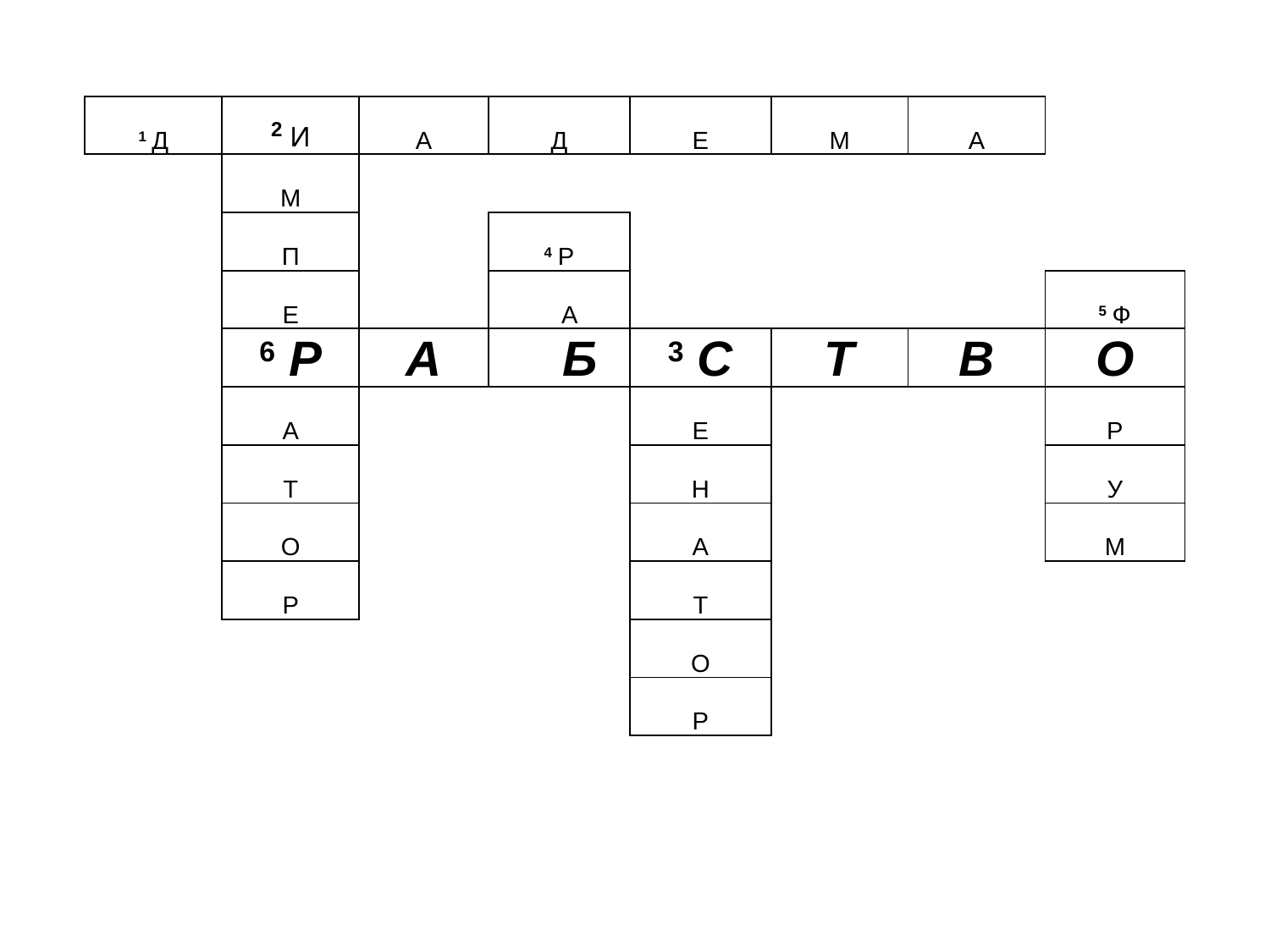

| 1 Д | 2 И | А | Д | Е | М | А |  |
| --- | --- | --- | --- | --- | --- | --- | --- |
|  | М |  |  |  |  |  |  |
|  | П |  | 4 Р |  |  |  |  |
|  | Е |  | А |  |  |  | 5 Ф |
|  | 6 Р | А | Б | 3 С | Т | В | О |
|  | А |  |  | Е |  |  | Р |
|  | Т |  |  | Н |  |  | У |
|  | О |  |  | А |  |  | М |
|  | Р |  |  | Т |  |  |  |
|  |  |  |  | О |  |  |  |
|  |  |  |  | Р |  |  |  |